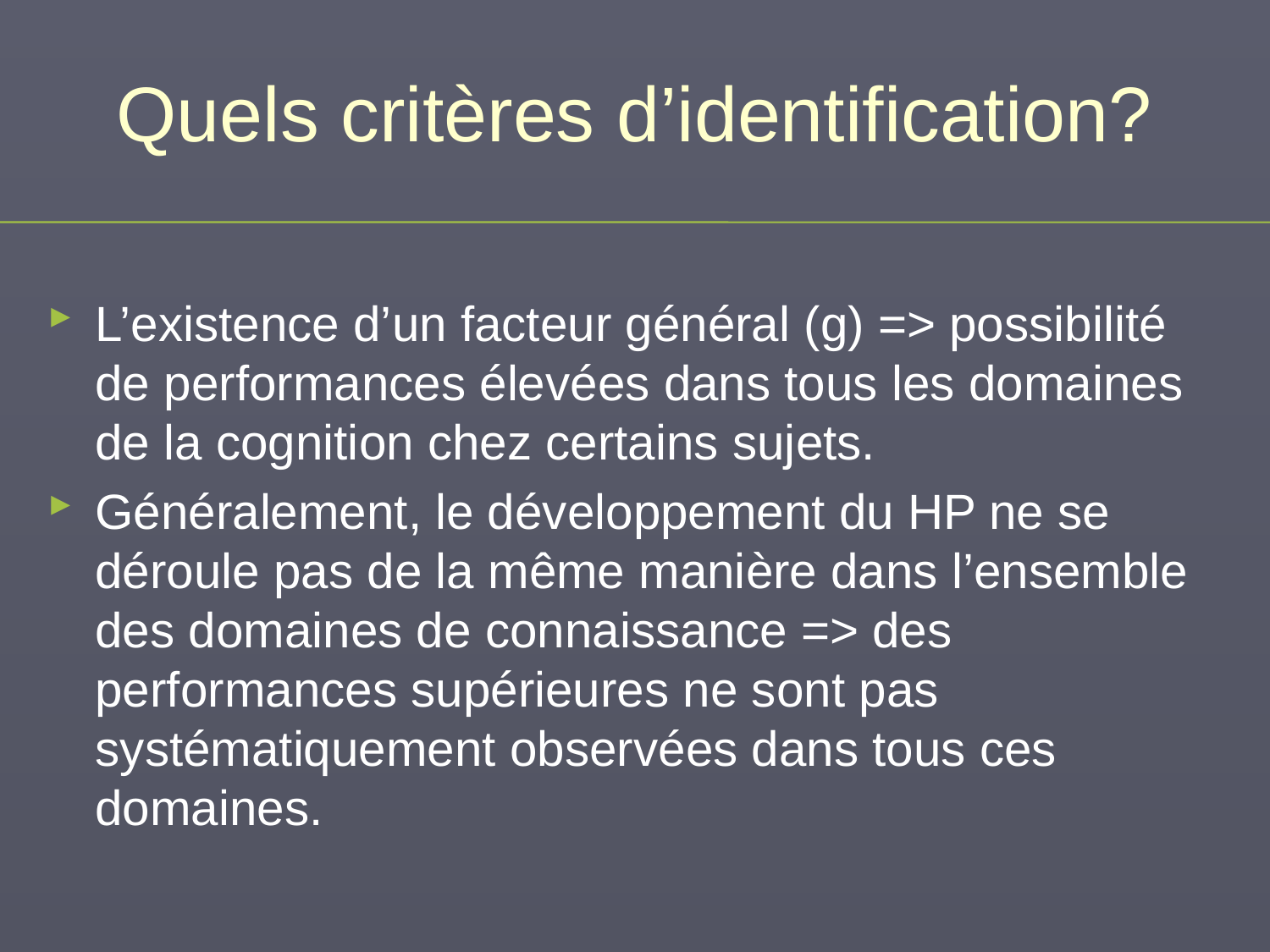

# Quels critères d’identification?
L’existence d’un facteur général (g) => possibilité de performances élevées dans tous les domaines de la cognition chez certains sujets.
Généralement, le développement du HP ne se déroule pas de la même manière dans l’ensemble des domaines de connaissance => des performances supérieures ne sont pas systématiquement observées dans tous ces domaines.